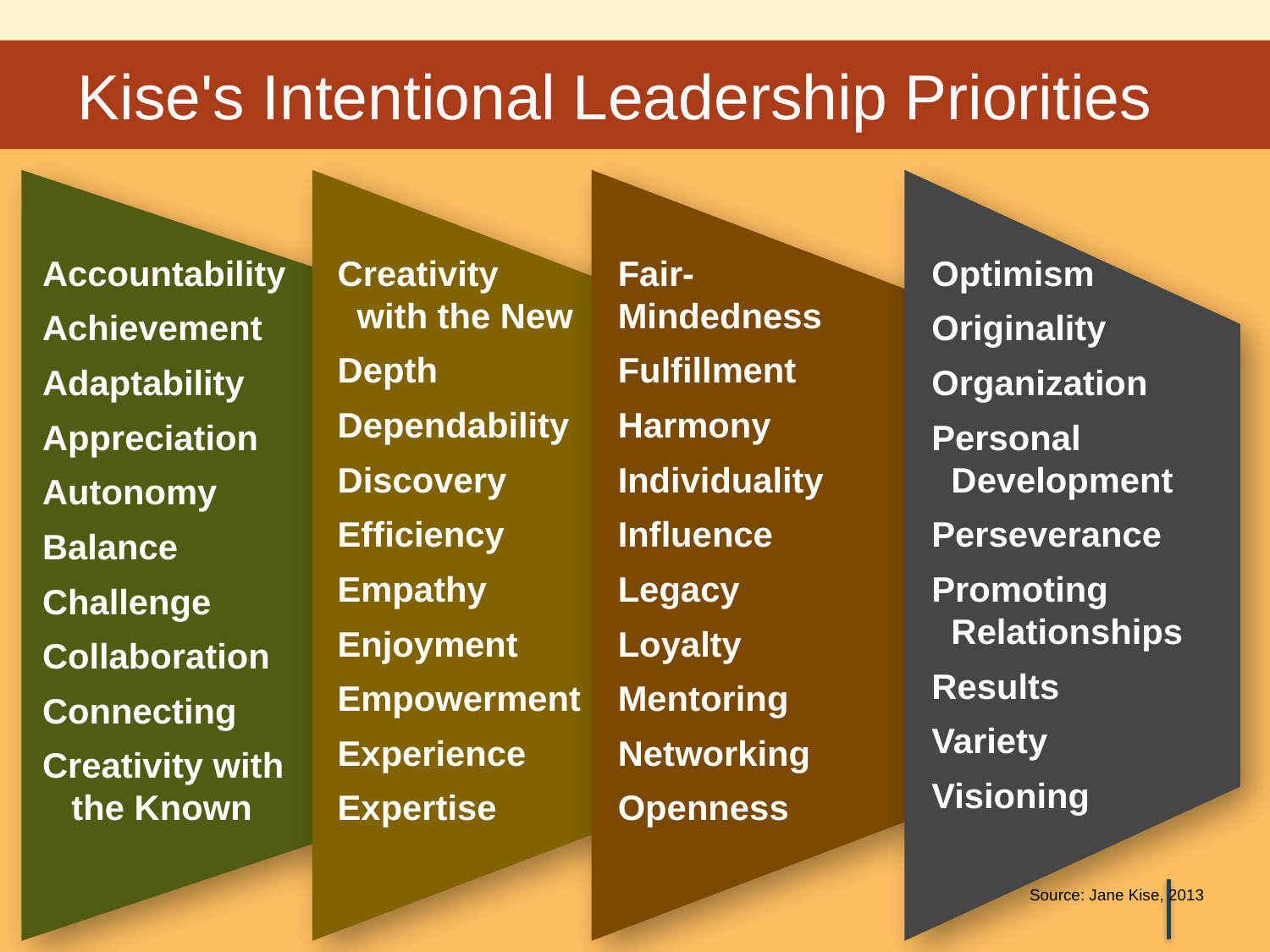

# Kise's Intentional Leadership Priorities
Accountability
Achievement
Adaptability
Appreciation
Autonomy
Balance
Challenge
Collaboration
Connecting
Creativity with
   the Known
Creativity
  with the New
Depth
Dependability
Discovery
Efficiency
Empathy
Enjoyment
Empowerment
Experience
Expertise
Fair-Mindedness
Fulfillment
Harmony
Individuality
Influence
Legacy
Loyalty
Mentoring
Networking
Openness
Optimism
Originality
Organization
Personal
  Development
Perseverance
Promoting
  Relationships
Results
Variety
Visioning
Source: Jane Kise, 2013